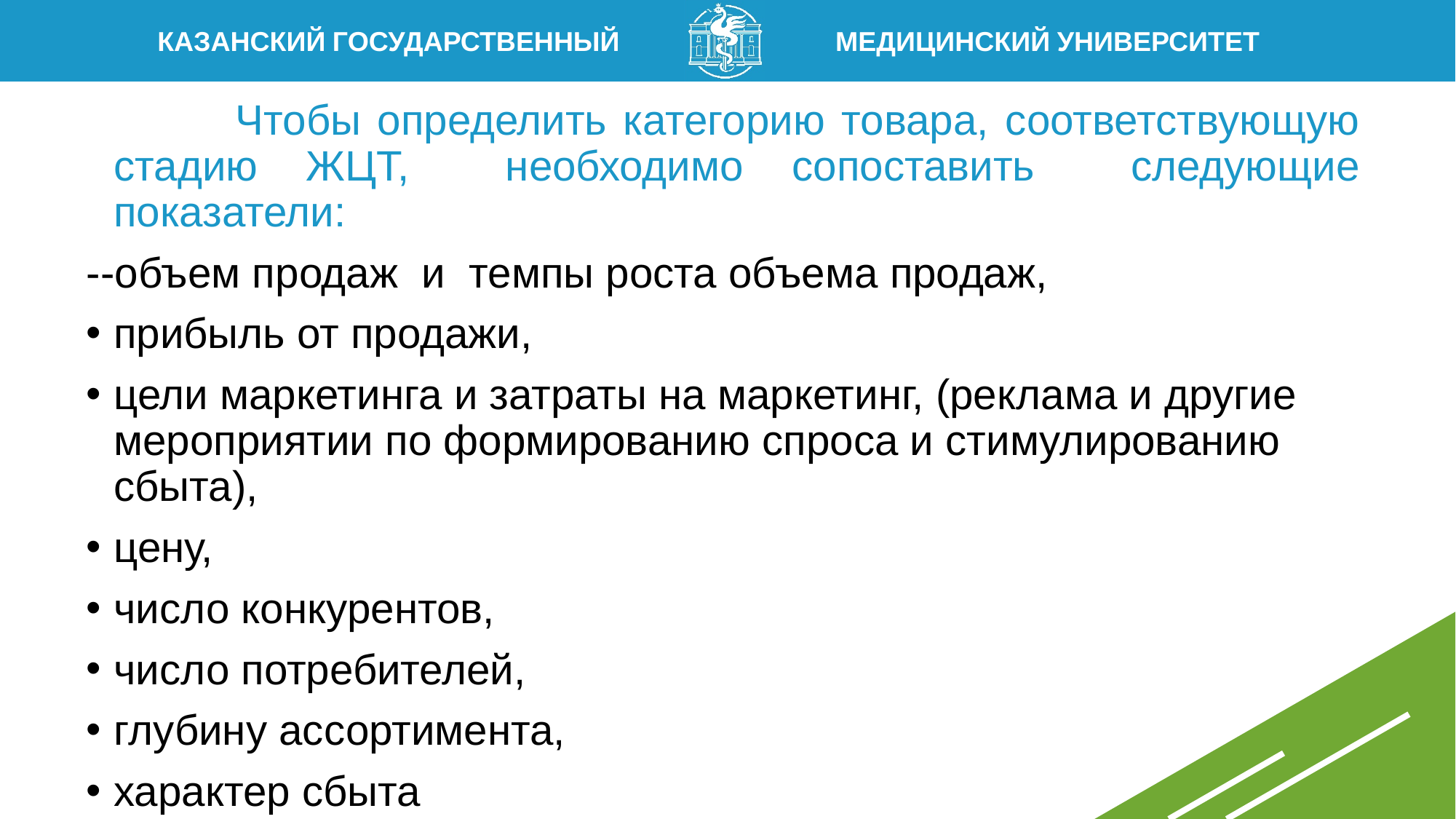

Чтобы определить категорию товара, соответствующую стадию ЖЦТ,  необходимо сопоставить  следующие показатели:
--объем продаж  и  темпы роста объема продаж,
прибыль от продажи,
цели маркетинга и затраты на маркетинг, (реклама и другие мероприятии по формированию спроса и стимулированию сбыта),
цену,
число конкурентов,
число потребителей,
глубину ассортимента,
характер сбыта
характер продвижения.